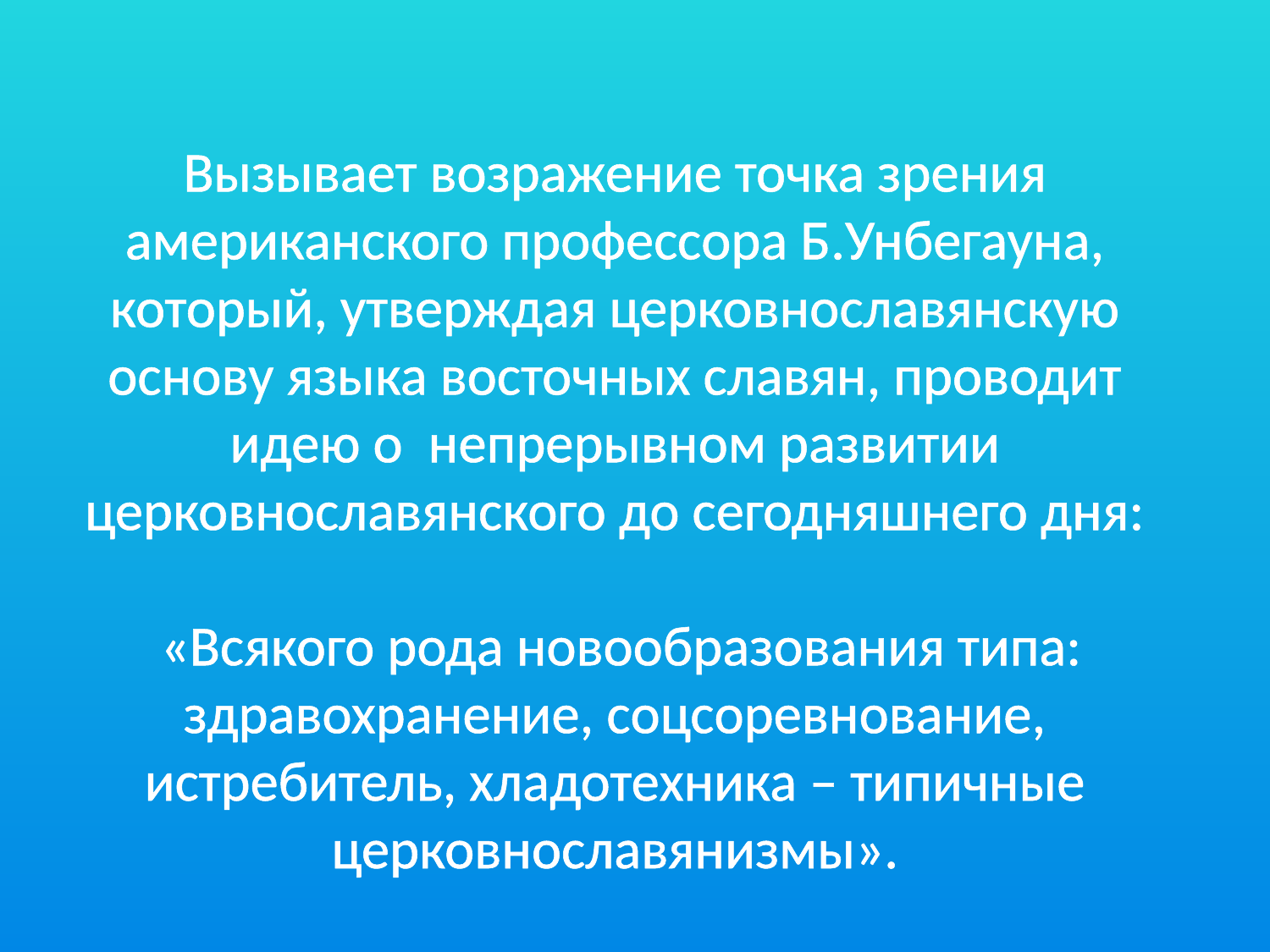

Вызывает возражение точка зрения американского профессора Б.Унбегауна, который, утверждая церковнославянскую основу языка восточных славян, проводит идею о  непрерывном развитии церковнославянского до сегодняшнего дня:

 «Всякого рода новообразования типа: здравохранение, соцсоревнование, истребитель, хладотехника – типичные церковнославянизмы».